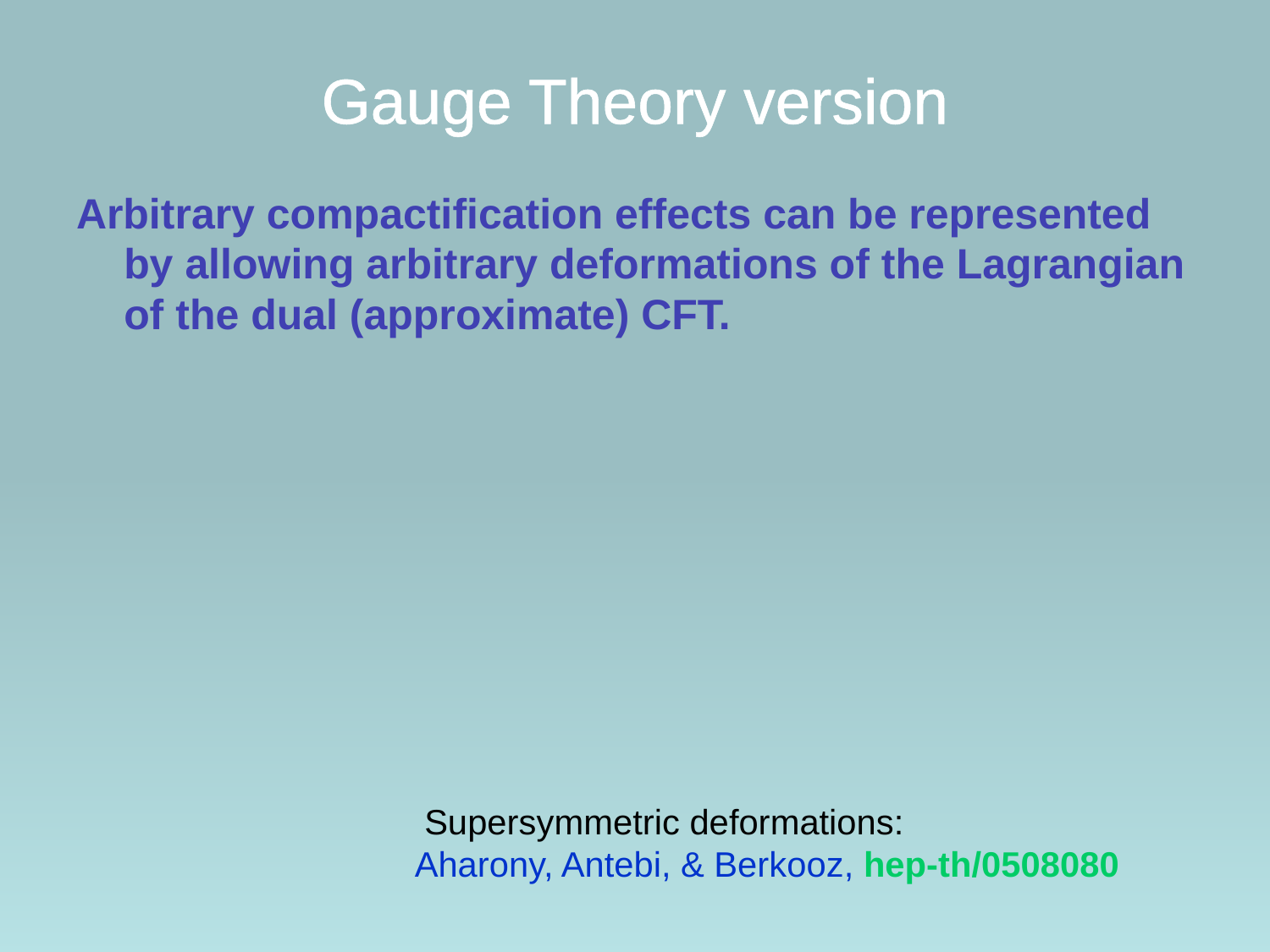

# Gauge Theory version
Arbitrary compactification effects can be represented by allowing arbitrary deformations of the Lagrangian of the dual (approximate) CFT.
 Supersymmetric deformations:
Aharony, Antebi, & Berkooz, hep-th/0508080